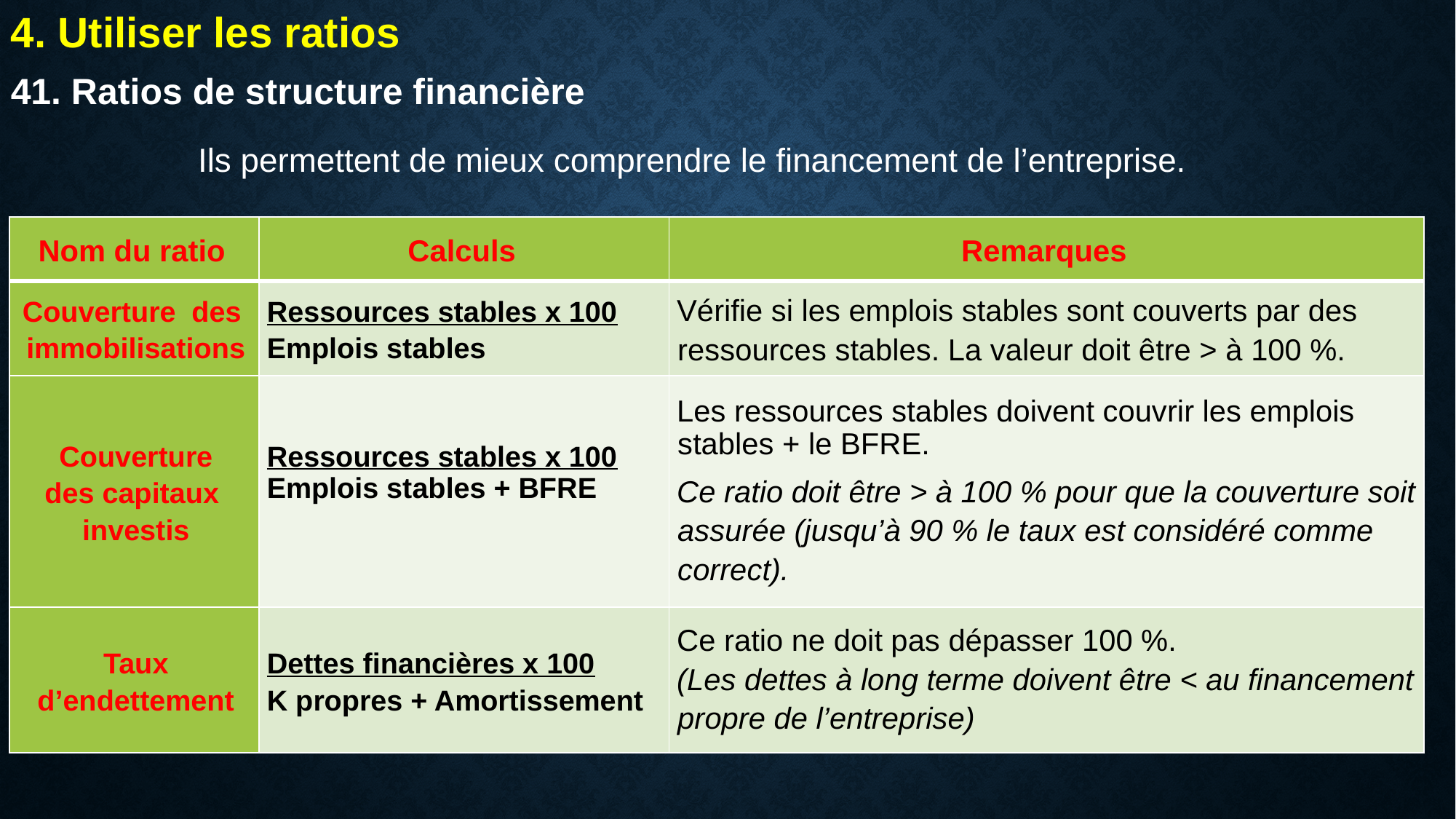

4. Utiliser les ratios
41. Ratios de structure financière
Ils permettent de mieux comprendre le financement de l’entreprise.
| Nom du ratio | Calculs | Remarques |
| --- | --- | --- |
| Couverture des immobilisations | Ressources stables x 100 Emplois stables | Vérifie si les emplois stables sont couverts par des ressources stables. La valeur doit être > à 100 %. |
| Couverture des capitaux investis | Ressources stables x 100 Emplois stables + BFRE | Les ressources stables doivent couvrir les emplois stables + le BFRE. Ce ratio doit être > à 100 % pour que la couverture soit assurée (jusqu’à 90 % le taux est considéré comme correct). |
| Taux d’endettement | Dettes financières x 100 K propres + Amortissement | Ce ratio ne doit pas dépasser 100 %. (Les dettes à long terme doivent être < au financement propre de l’entreprise) |